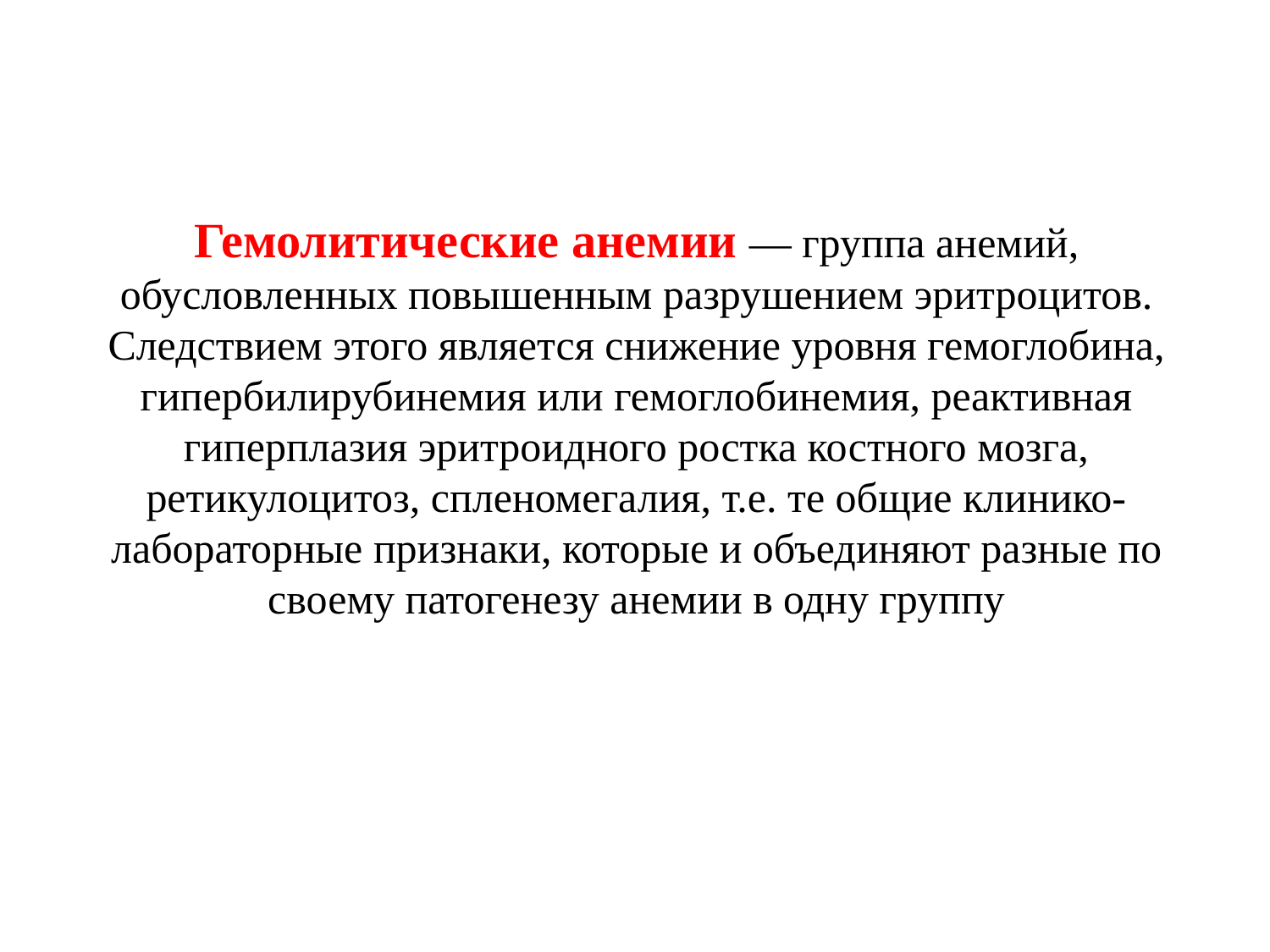

# Гемолитические анемии — группа анемий, обусловленных повышенным разрушением эритроцитов. Следствием этого является снижение уровня гемоглобина, гипербилирубинемия или гемоглобинемия, реактивная гиперплазия эритроидного ростка костного мозга, ретикулоцитоз, спленомегалия, т.е. те общие клинико-лабораторные признаки, которые и объединяют разные по своему патогенезу анемии в одну группу